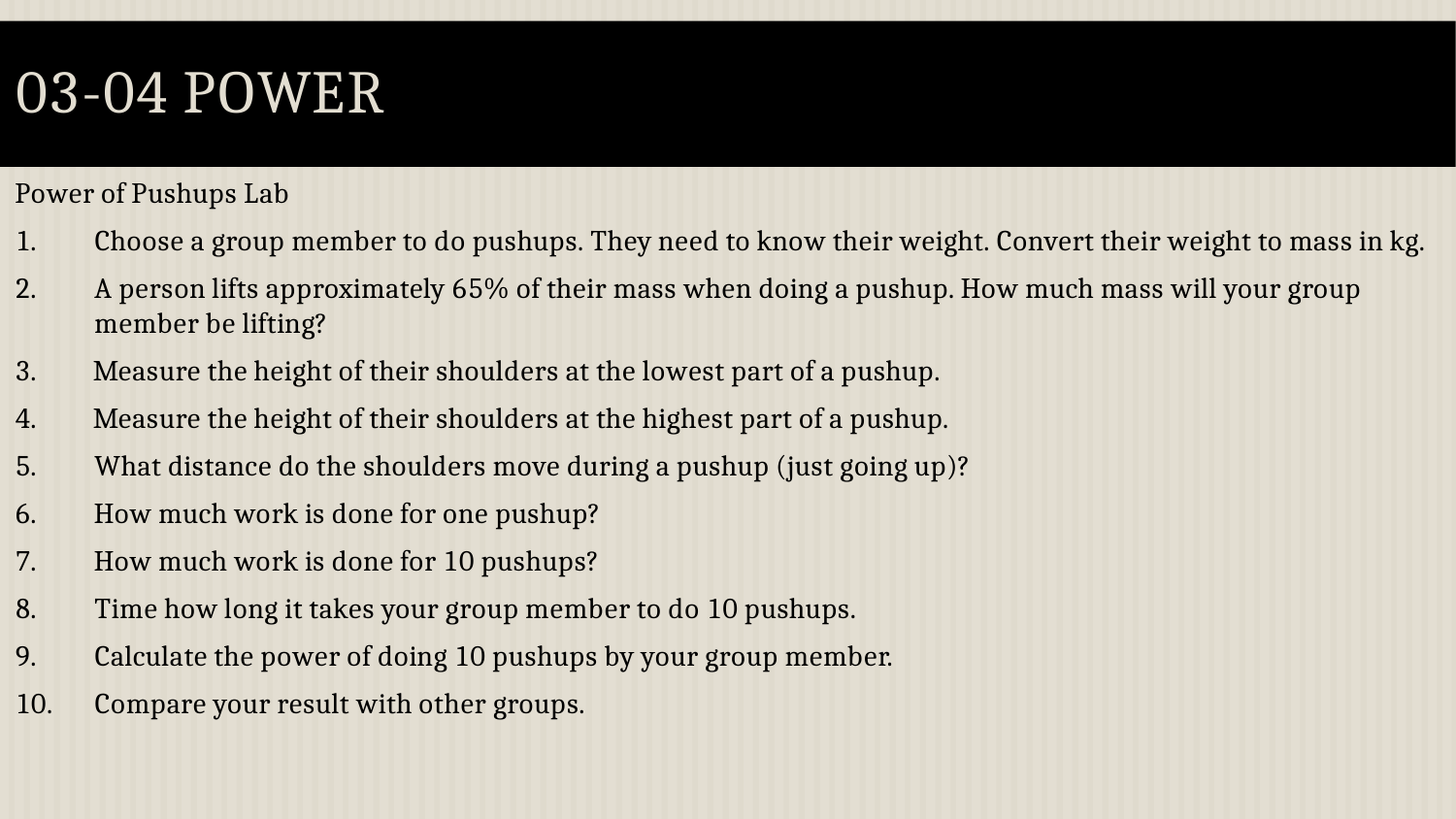

# 03-04 Power
Power of Pushups Lab
Choose a group member to do pushups. They need to know their weight. Convert their weight to mass in kg.
A person lifts approximately 65% of their mass when doing a pushup. How much mass will your group member be lifting?
Measure the height of their shoulders at the lowest part of a pushup.
Measure the height of their shoulders at the highest part of a pushup.
What distance do the shoulders move during a pushup (just going up)?
How much work is done for one pushup?
How much work is done for 10 pushups?
Time how long it takes your group member to do 10 pushups.
Calculate the power of doing 10 pushups by your group member.
Compare your result with other groups.